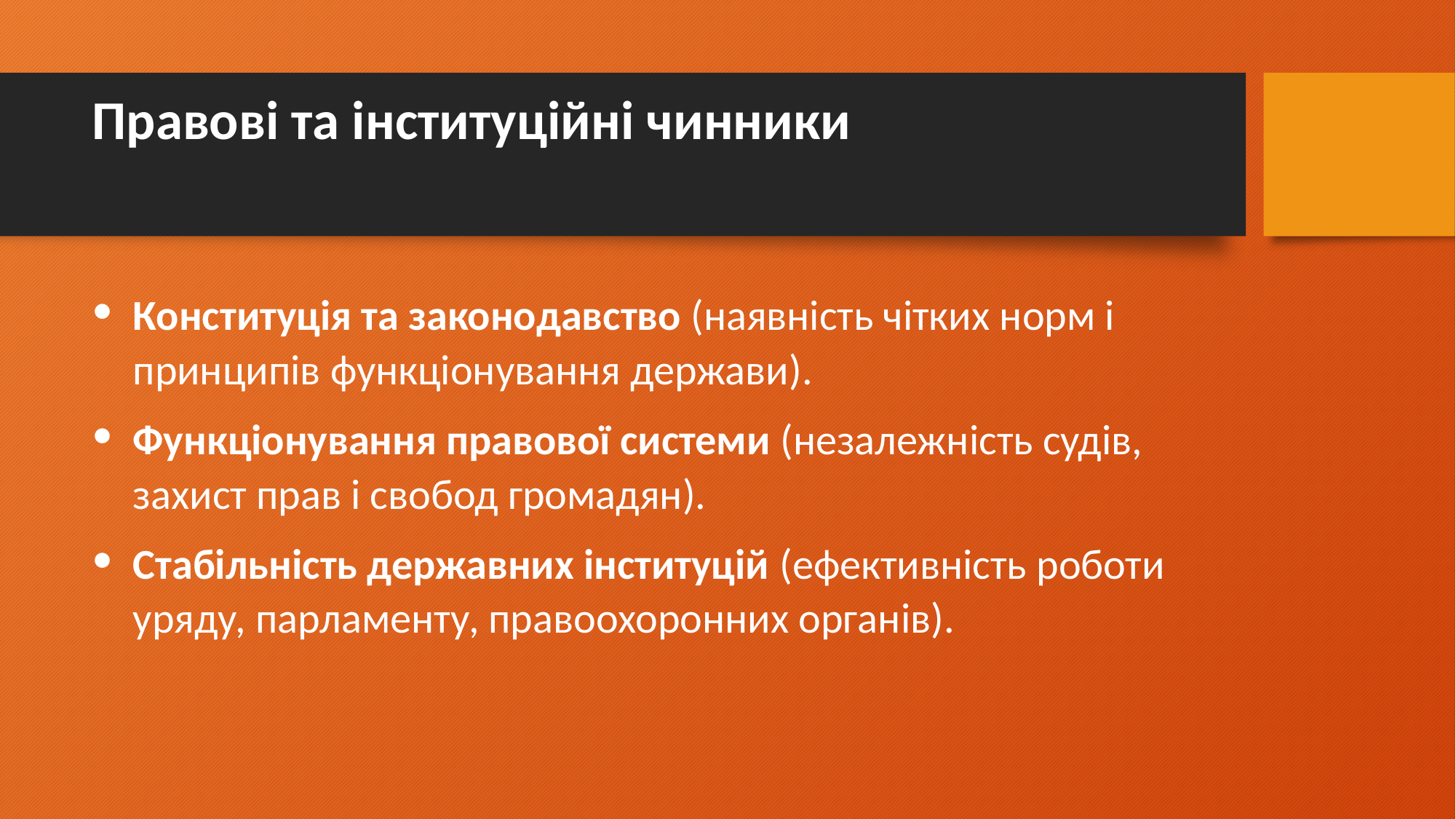

# Правові та інституційні чинники
Конституція та законодавство (наявність чітких норм і принципів функціонування держави).
Функціонування правової системи (незалежність судів, захист прав і свобод громадян).
Стабільність державних інституцій (ефективність роботи уряду, парламенту, правоохоронних органів).